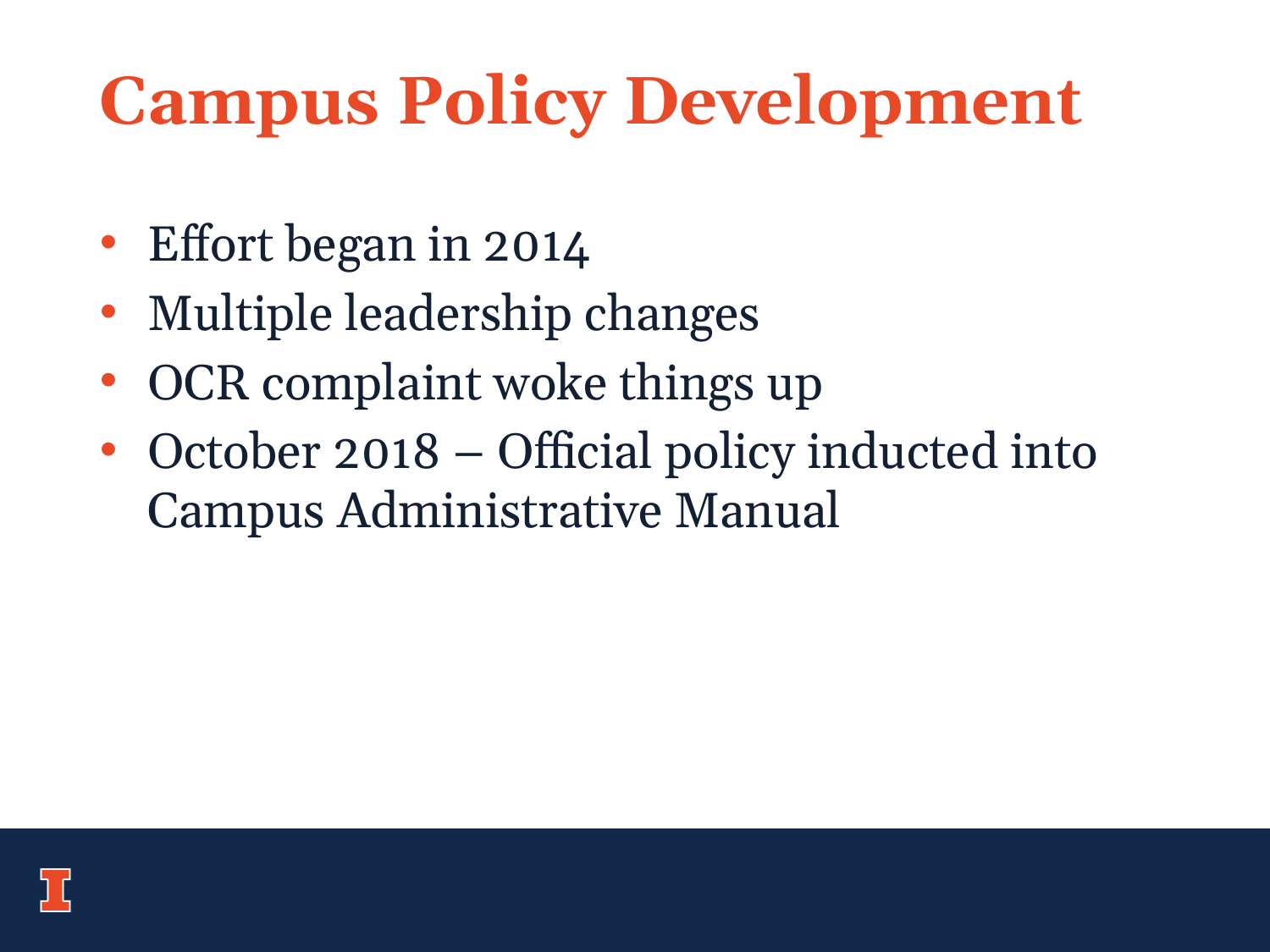

# Campus Policy Development
Effort began in 2014
Multiple leadership changes
OCR complaint woke things up
October 2018 – Official policy inducted into Campus Administrative Manual